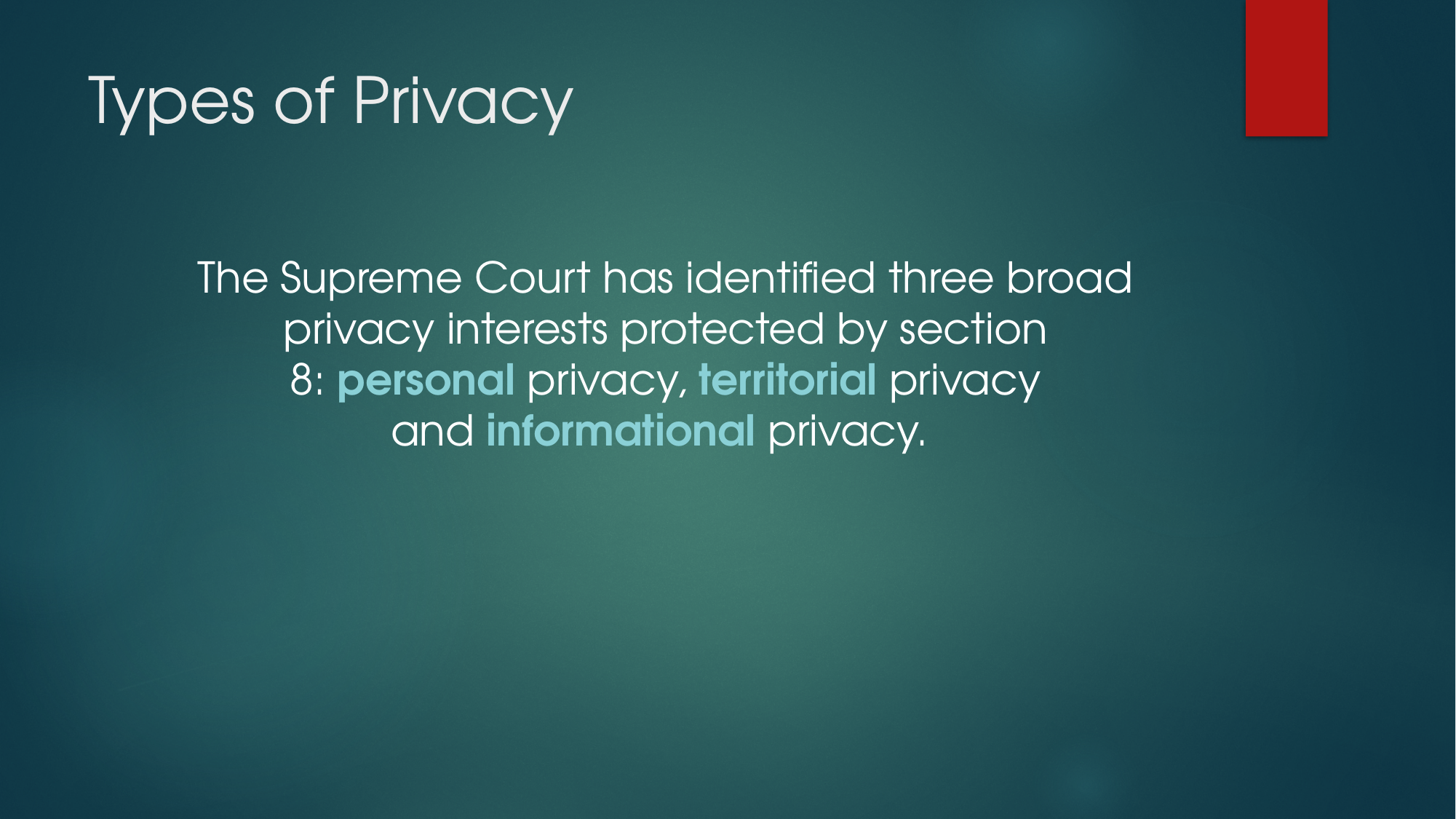

# Types of Privacy
The Supreme Court has identified three broad privacy interests protected by section 8: personal privacy, territorial privacy and informational privacy.